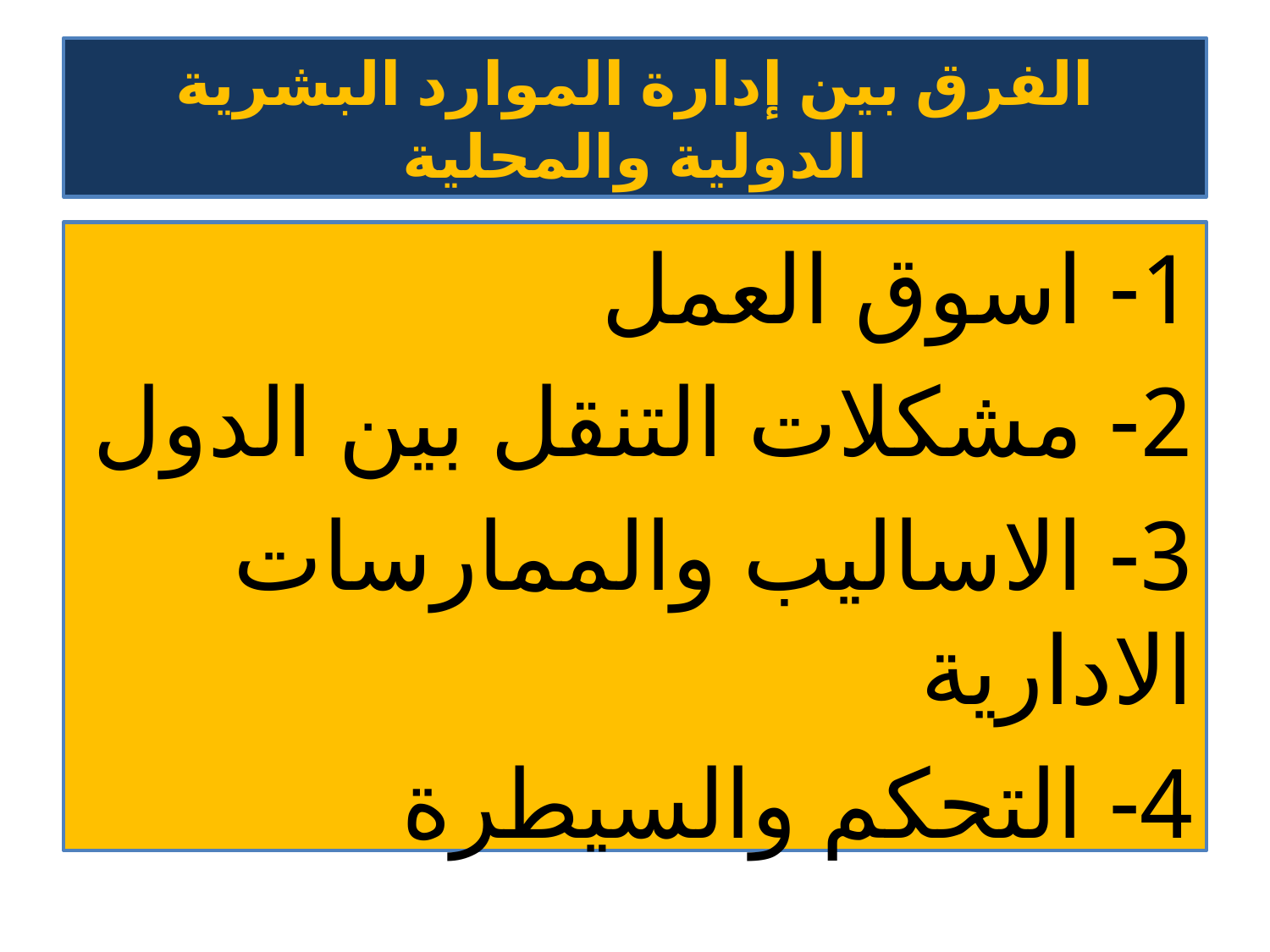

# الفرق بين إدارة الموارد البشرية الدولية والمحلية
1- اسوق العمل
2- مشكلات التنقل بين الدول
3- الاساليب والممارسات الادارية
4- التحكم والسيطرة